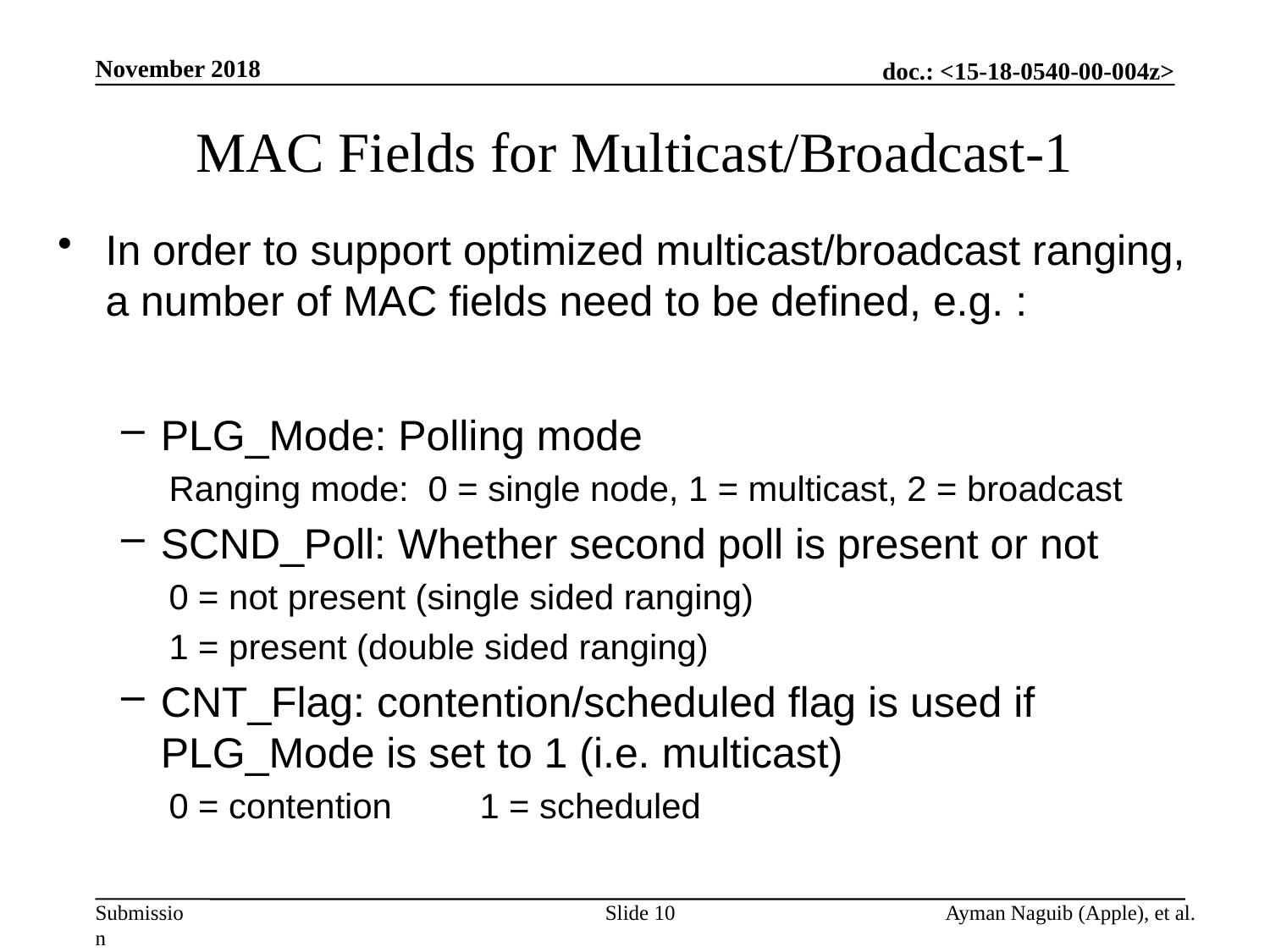

November 2018
# MAC Fields for Multicast/Broadcast-1
In order to support optimized multicast/broadcast ranging, a number of MAC fields need to be defined, e.g. :

PLG_Mode: Polling mode
Ranging mode:  0 = single node, 1 = multicast, 2 = broadcast
SCND_Poll: Whether second poll is present or not
0 = not present (single sided ranging)
1 = present (double sided ranging)
CNT_Flag: contention/scheduled flag is used if PLG_Mode is set to 1 (i.e. multicast)
0 = contention         1 = scheduled
Slide 10
Ayman Naguib (Apple), et al.